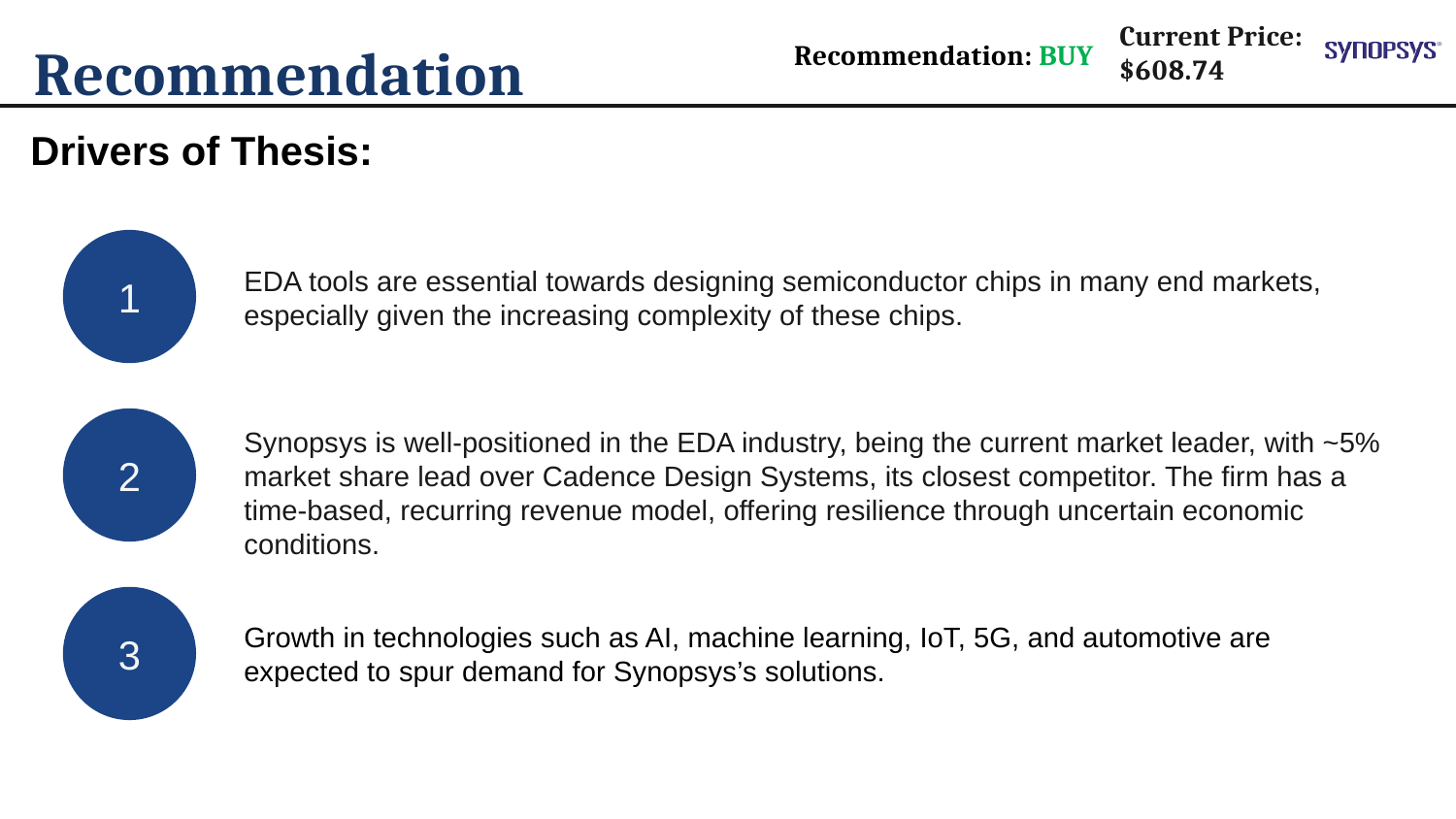

Recommendation
Drivers of Thesis:
1
EDA tools are essential towards designing semiconductor chips in many end markets, especially given the increasing complexity of these chips.
2
Synopsys is well-positioned in the EDA industry, being the current market leader, with ~5% market share lead over Cadence Design Systems, its closest competitor. The firm has a time-based, recurring revenue model, offering resilience through uncertain economic conditions.
3
Growth in technologies such as AI, machine learning, IoT, 5G, and automotive are expected to spur demand for Synopsys’s solutions.